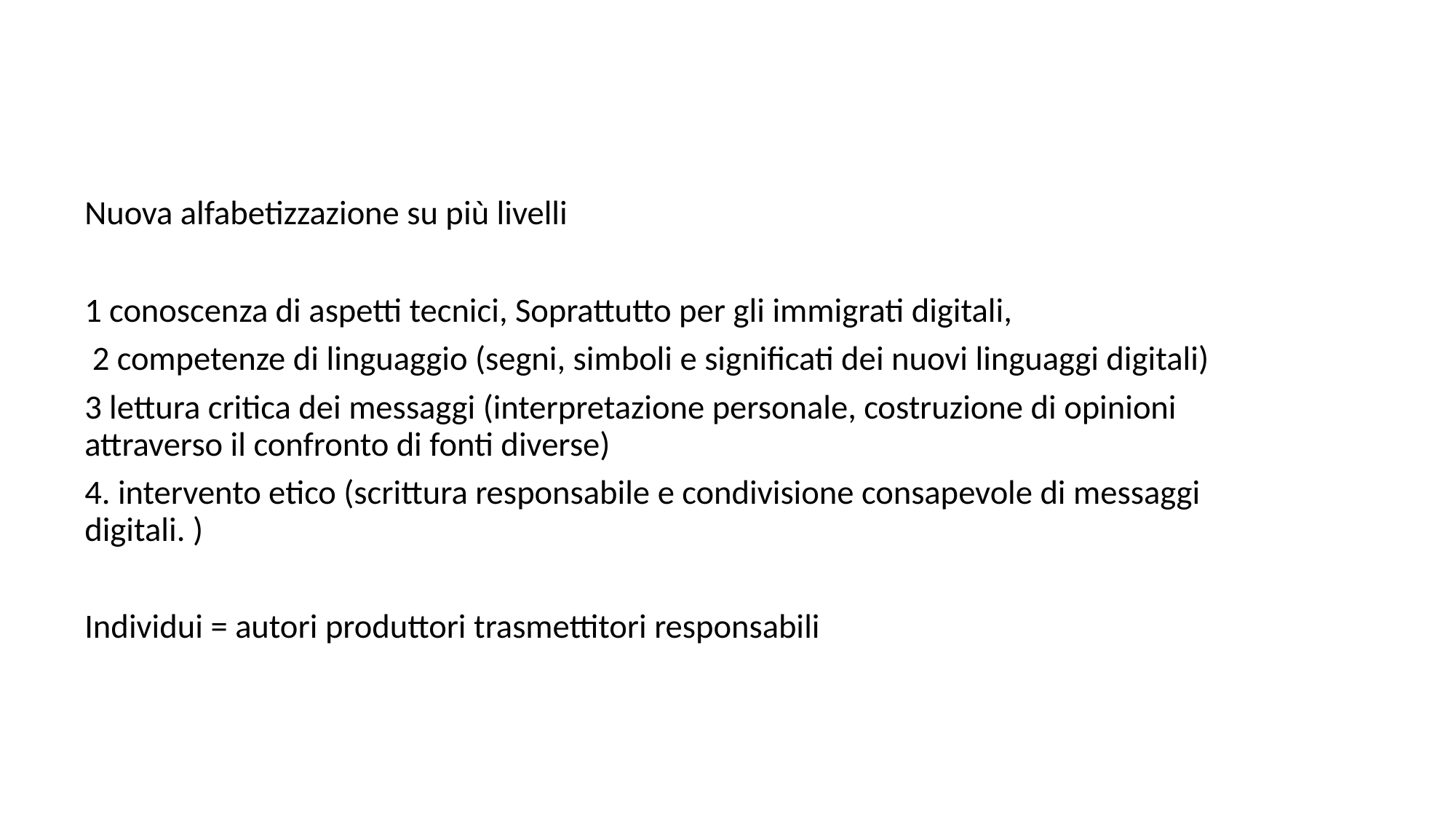

Nuova alfabetizzazione su più livelli

1 conoscenza di aspetti tecnici, Soprattutto per gli immigrati digitali,
 2 competenze di linguaggio (segni, simboli e significati dei nuovi linguaggi digitali)
3 lettura critica dei messaggi (interpretazione personale, costruzione di opinioni attraverso il confronto di fonti diverse)
4. intervento etico (scrittura responsabile e condivisione consapevole di messaggi digitali. )

Individui = autori produttori trasmettitori responsabili